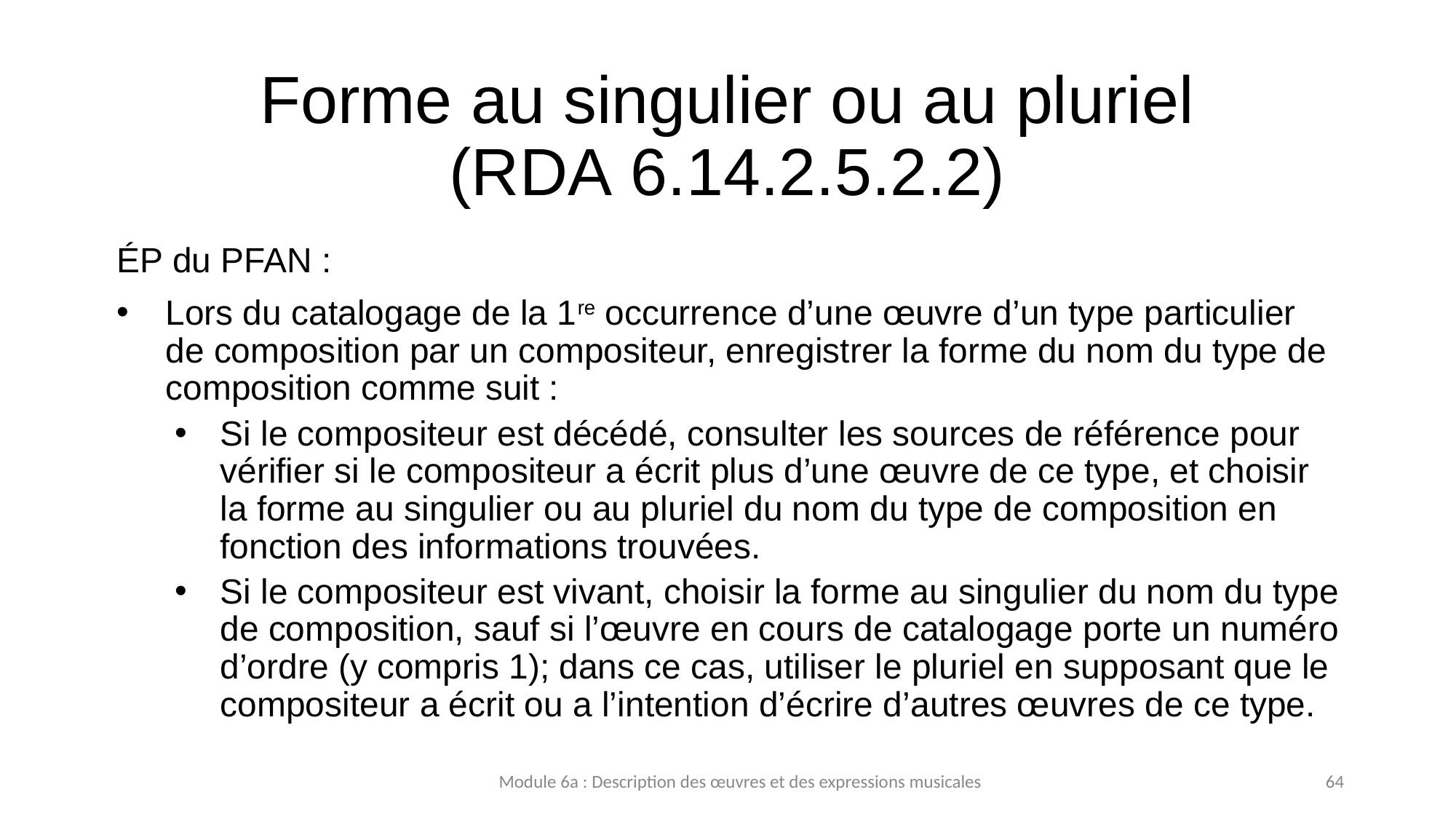

# Forme au singulier ou au pluriel (RDA 6.14.2.5.2.2)
ÉP du PFAN :
Lors du catalogage de la 1re occurrence d’une œuvre d’un type particulier de composition par un compositeur, enregistrer la forme du nom du type de composition comme suit :
Si le compositeur est décédé, consulter les sources de référence pour vérifier si le compositeur a écrit plus d’une œuvre de ce type, et choisir la forme au singulier ou au pluriel du nom du type de composition en fonction des informations trouvées.
Si le compositeur est vivant, choisir la forme au singulier du nom du type de composition, sauf si l’œuvre en cours de catalogage porte un numéro d’ordre (y compris 1); dans ce cas, utiliser le pluriel en supposant que le compositeur a écrit ou a l’intention d’écrire d’autres œuvres de ce type.

Module 6a : Description des œuvres et des expressions musicales
64